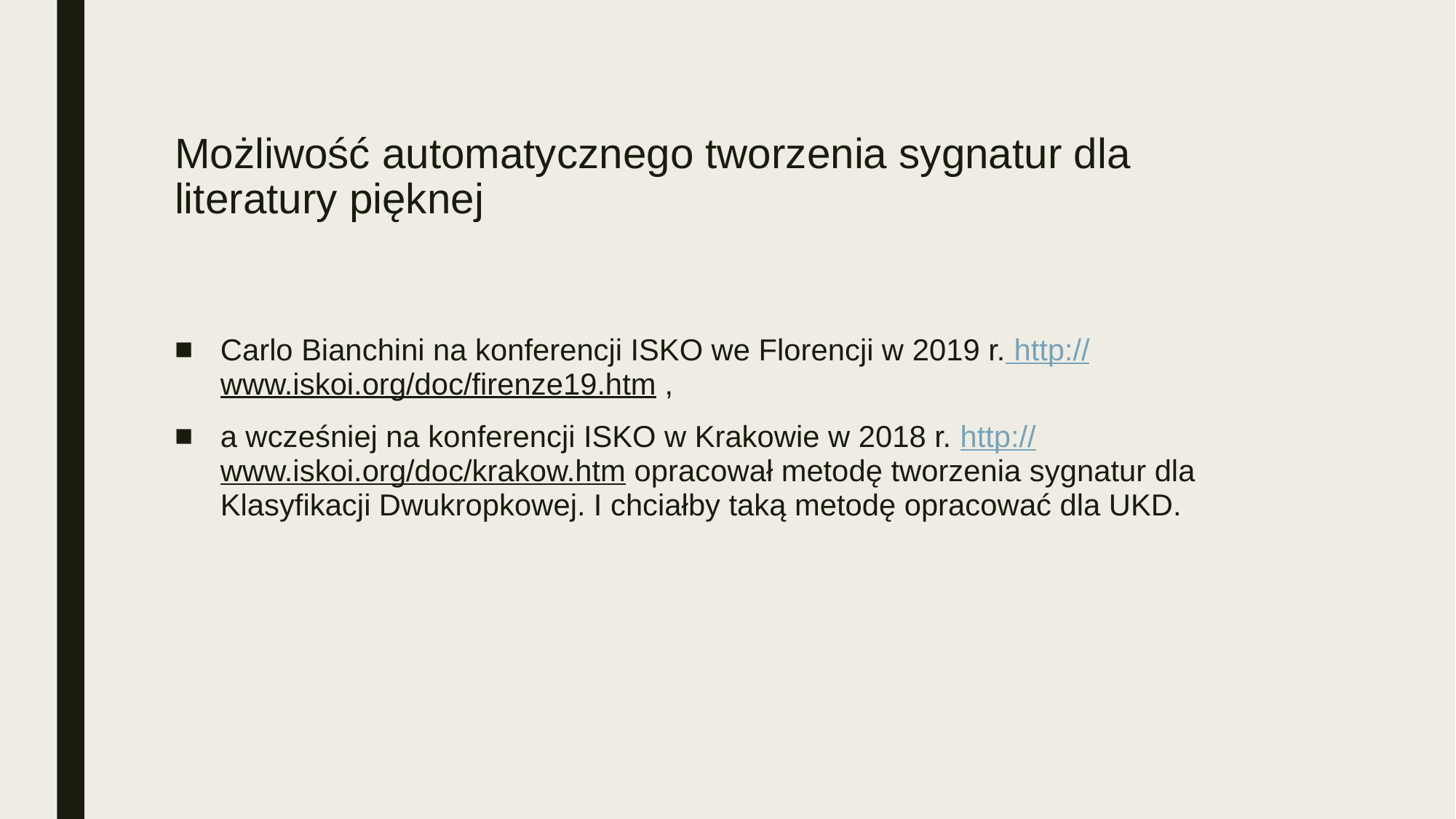

# Możliwość automatycznego tworzenia sygnatur dla literatury pięknej

Carlo Bianchini na konferencji ISKO we Florencji w 2019 r. http://www.iskoi.org/doc/firenze19.htm ,
a wcześniej na konferencji ISKO w Krakowie w 2018 r. http://www.iskoi.org/doc/krakow.htm opracował metodę tworzenia sygnatur dla Klasyfikacji Dwukropkowej. I chciałby taką metodę opracować dla UKD.